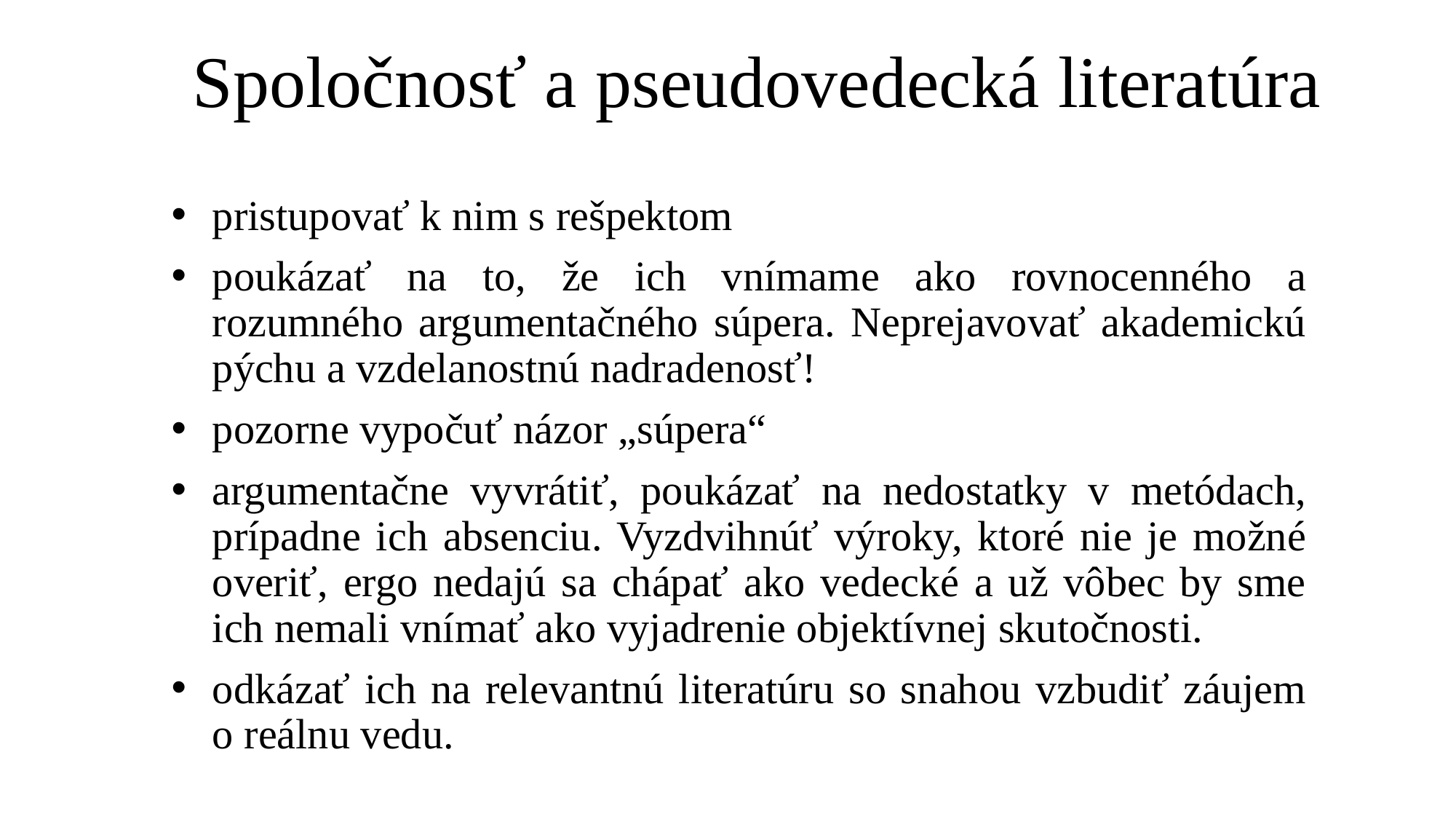

# Spoločnosť a pseudovedecká literatúra
pristupovať k nim s rešpektom
poukázať na to, že ich vnímame ako rovnocenného a rozumného argumentačného súpera. Neprejavovať akademickú pýchu a vzdelanostnú nadradenosť!
pozorne vypočuť názor „súpera“
argumentačne vyvrátiť, poukázať na nedostatky v metódach, prípadne ich absenciu. Vyzdvihnúť výroky, ktoré nie je možné overiť, ergo nedajú sa chápať ako vedecké a už vôbec by sme ich nemali vnímať ako vyjadrenie objektívnej skutočnosti.
odkázať ich na relevantnú literatúru so snahou vzbudiť záujem o reálnu vedu.